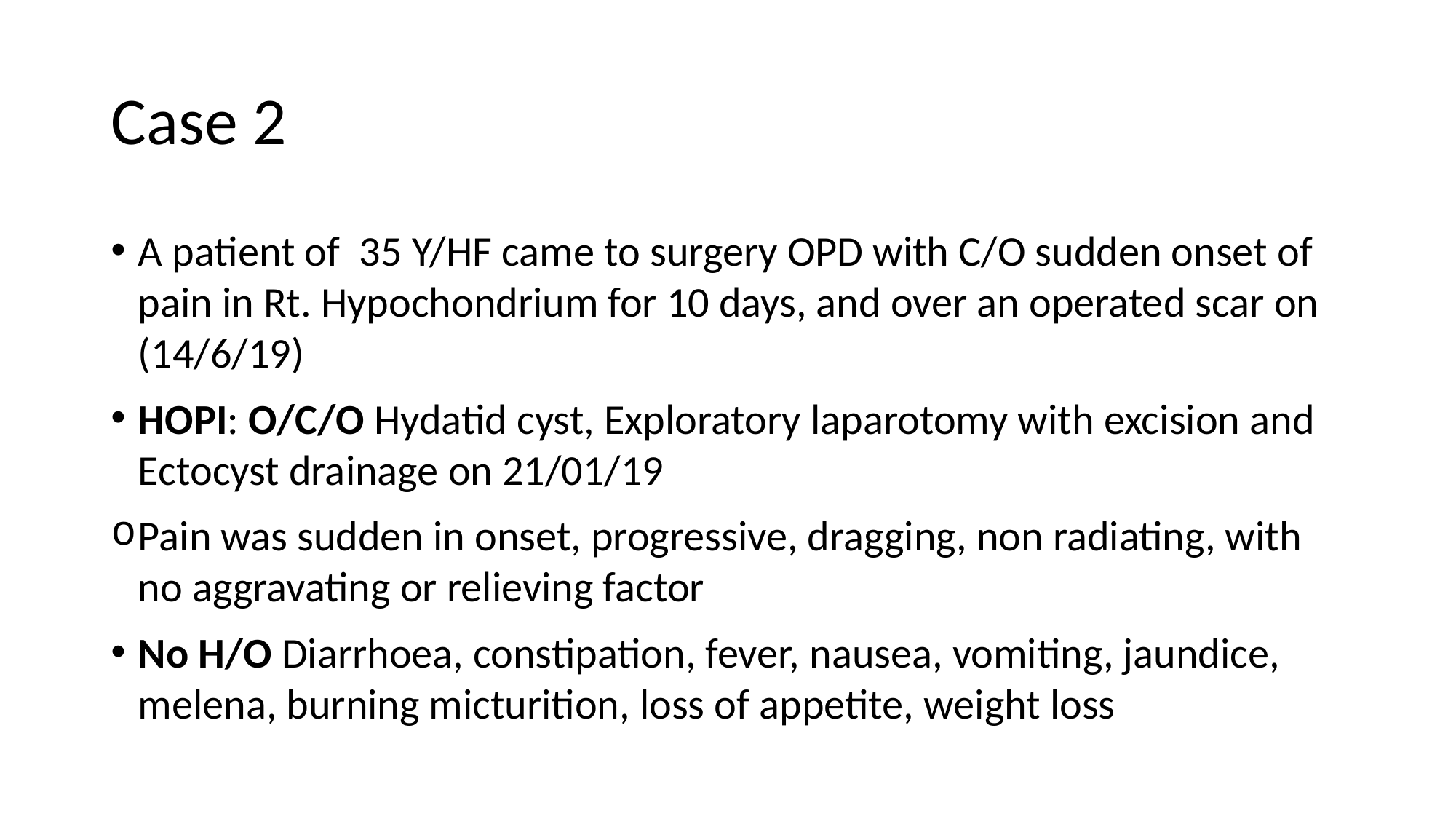

# Case 2
A patient of  35 Y/HF came to surgery OPD with C/O sudden onset of pain in Rt. Hypochondrium for 10 days, and over an operated scar on (14/6/19)
HOPI: O/C/O Hydatid cyst, Exploratory laparotomy with excision and Ectocyst drainage on 21/01/19
Pain was sudden in onset, progressive, dragging, non radiating, with no aggravating or relieving factor
No H/O Diarrhoea, constipation, fever, nausea, vomiting, jaundice, melena, burning micturition, loss of appetite, weight loss